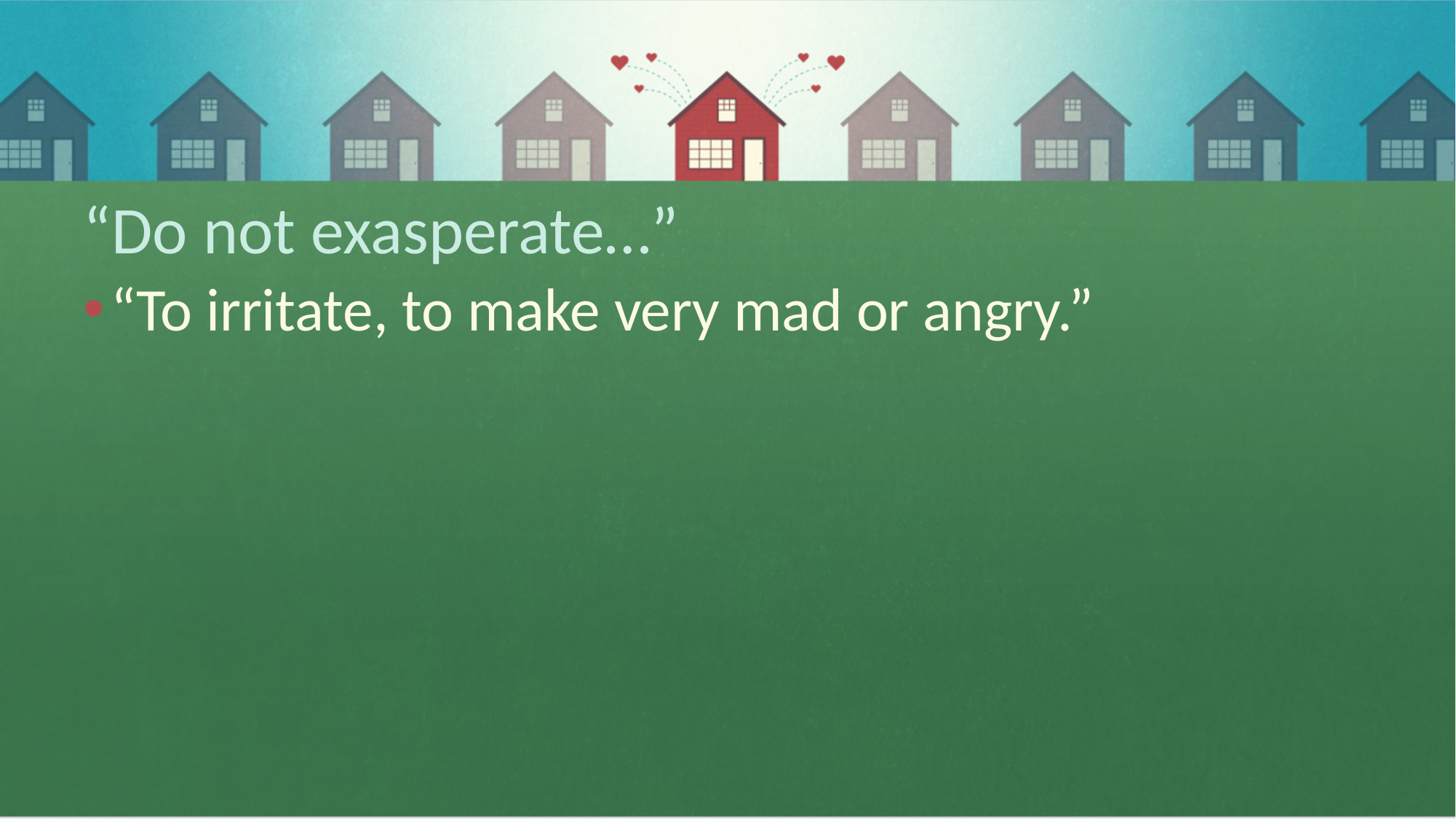

# “Do not exasperate…”
“To irritate, to make very mad or angry.”